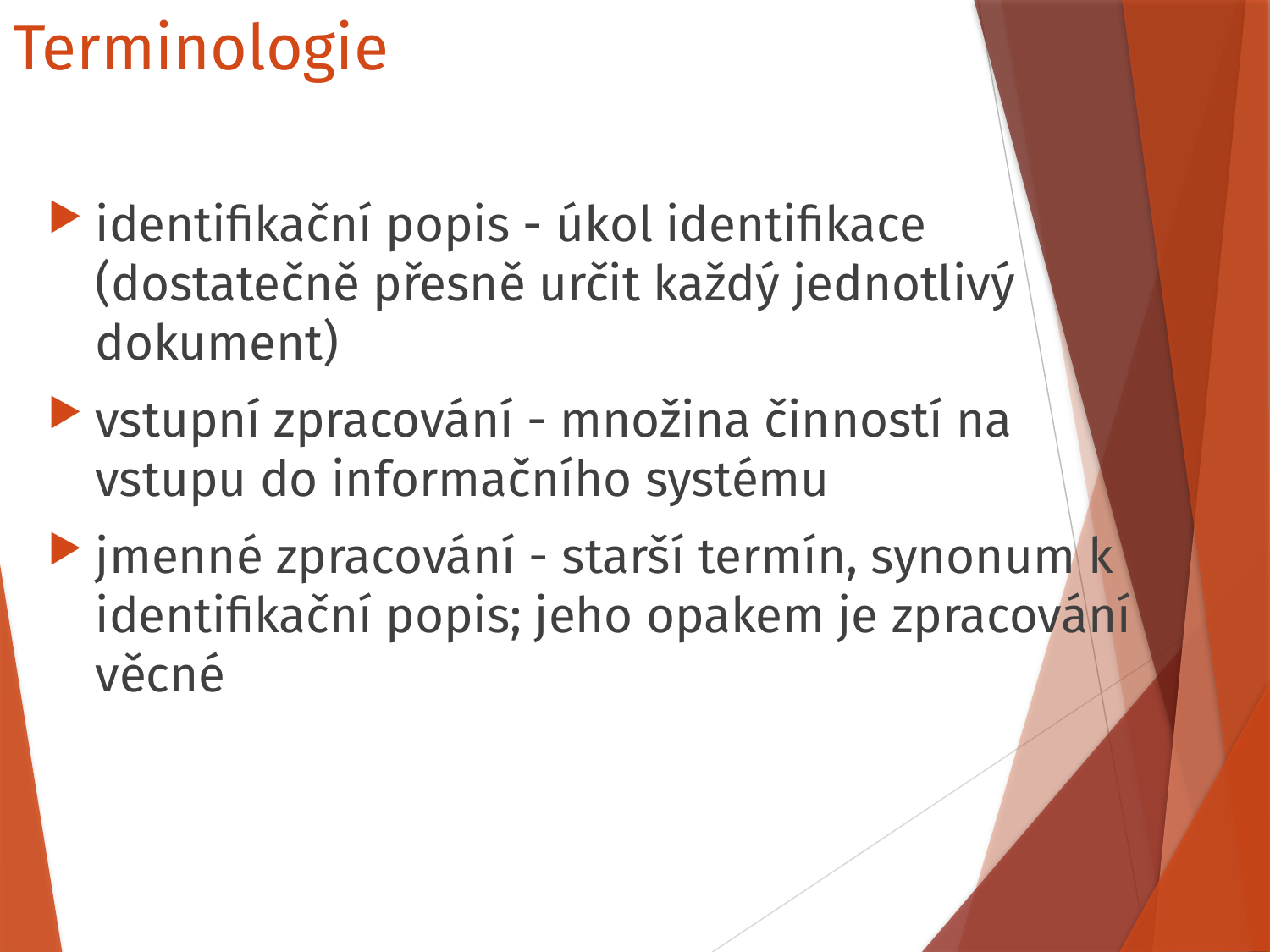

# Terminologie
identifikační popis - úkol identifikace (dostatečně přesně určit každý jednotlivý dokument)
vstupní zpracování - množina činností na vstupu do informačního systému
jmenné zpracování - starší termín, synonum k identifikační popis; jeho opakem je zpracování věcné